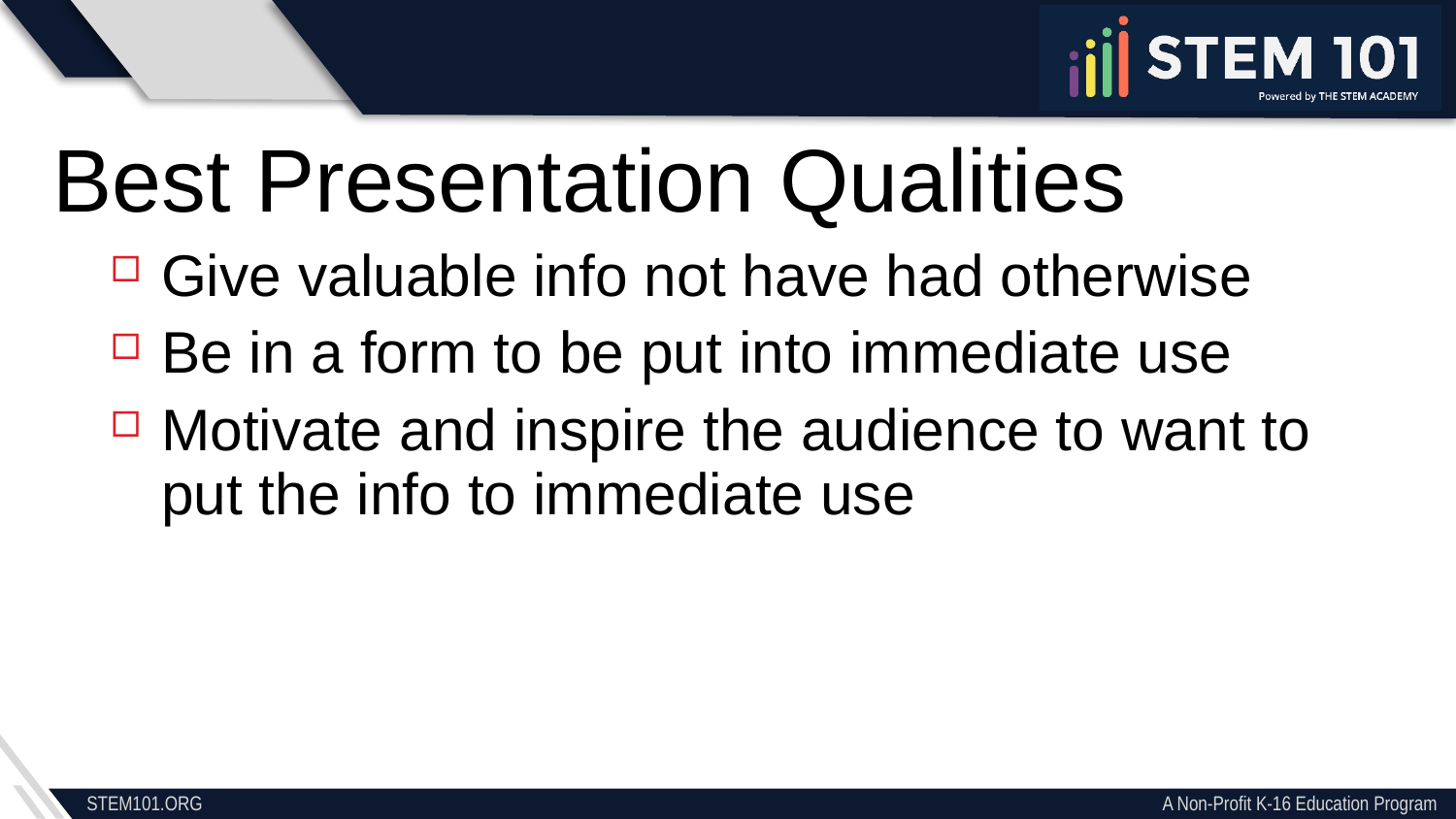

Best Presentation Qualities
Give valuable info not have had otherwise
Be in a form to be put into immediate use
Motivate and inspire the audience to want to put the info to immediate use